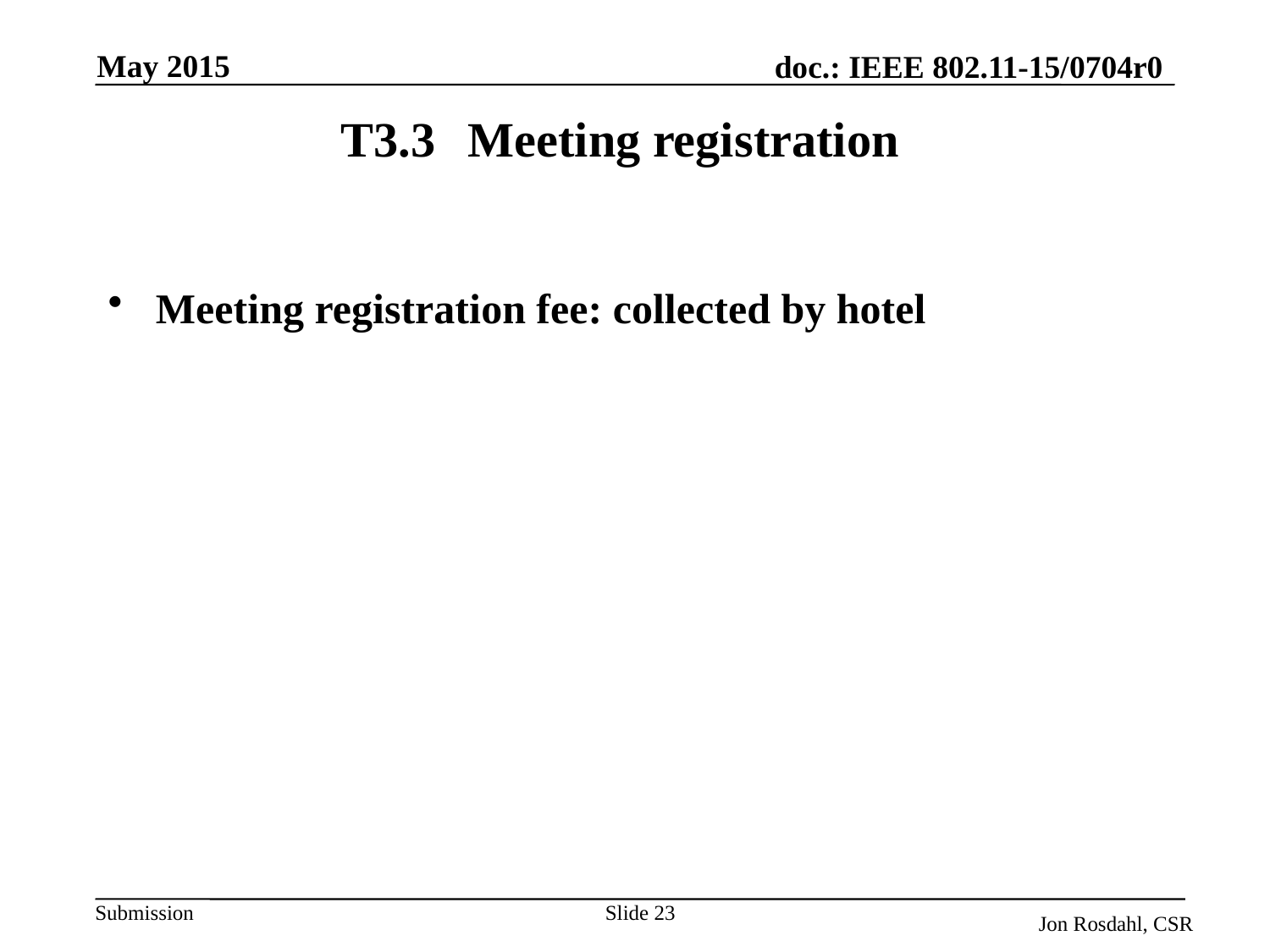

May 2015
# T3.3	Meeting registration
Meeting registration fee: collected by hotel
Slide 23
Jon Rosdahl, CSR